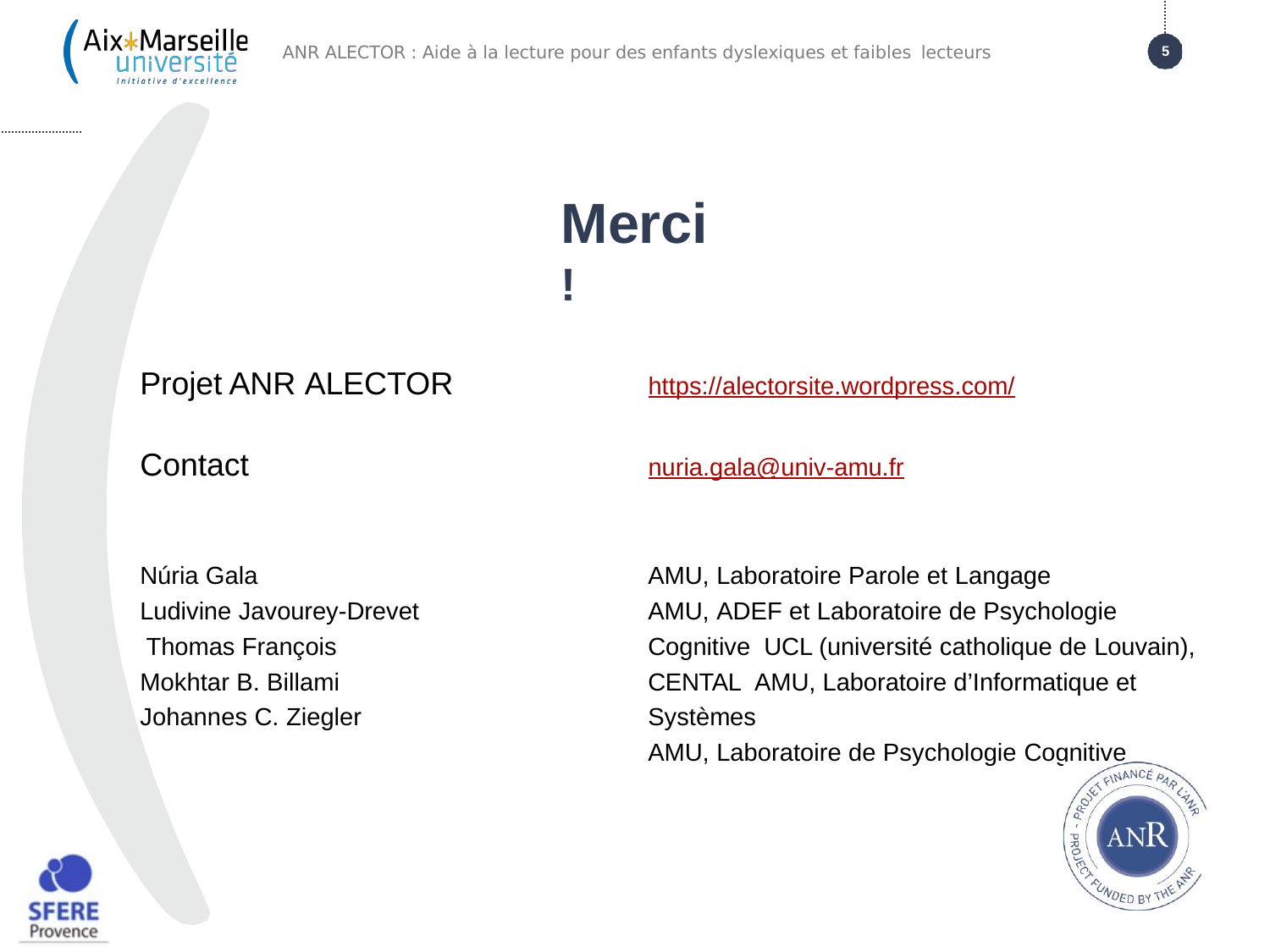

ANR ALECTOR : Aide à la lecture pour des enfants dyslexiques et faibles lecteurs
5

Merci !
Projet ANR ALECTOR
https://alectorsite.wordpress.com/
Contact
nuria.gala@univ-amu.fr
Núria Gala
Ludivine Javourey-Drevet  Thomas François  Mokhtar B. Billami  Johannes C. Ziegler
AMU, Laboratoire Parole et Langage
AMU, ADEF et Laboratoire de Psychologie Cognitive  UCL (université catholique de Louvain), CENTAL  AMU, Laboratoire d’Informatique et Systèmes
AMU, Laboratoire de Psychologie Cognitive